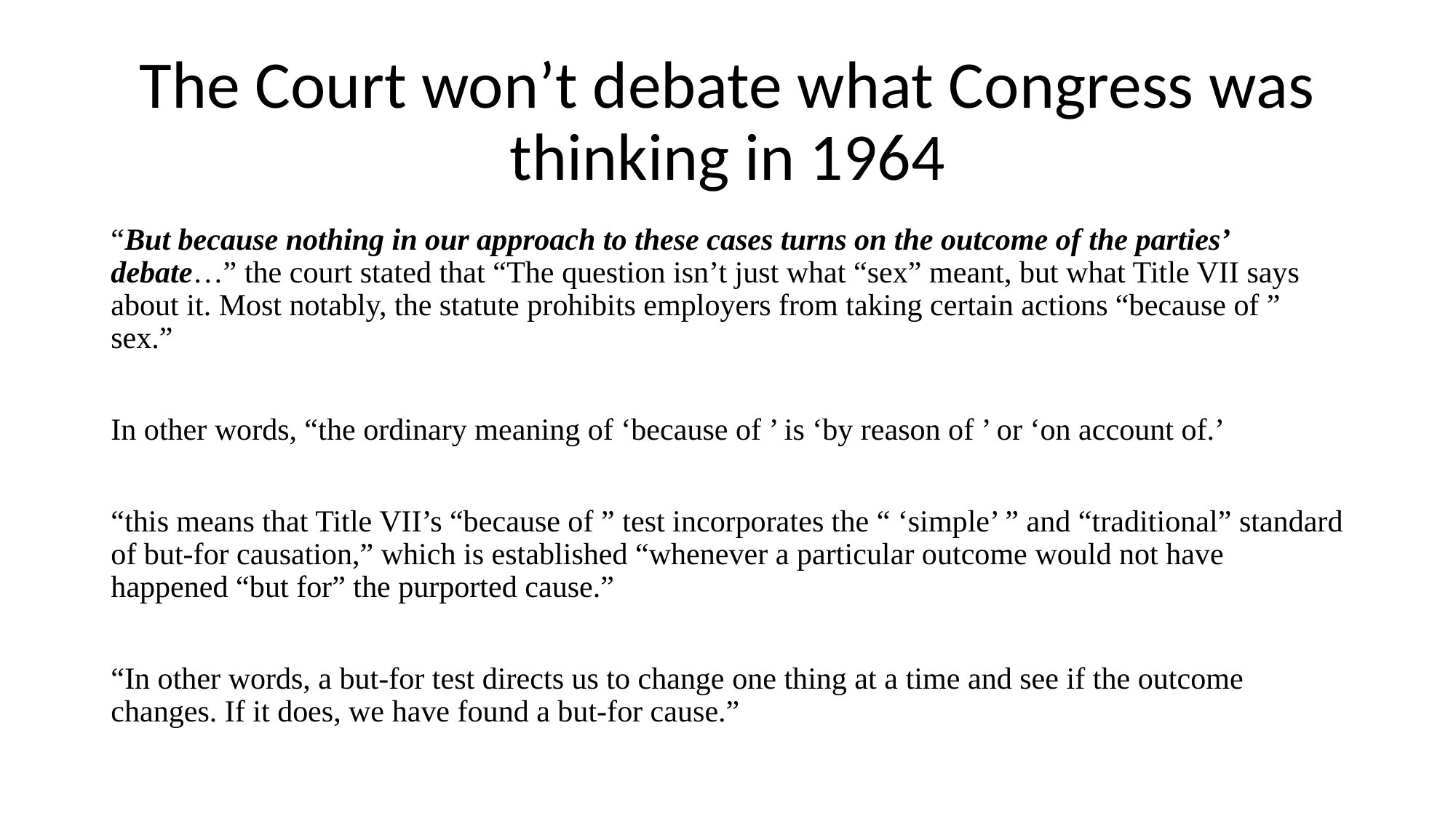

# The Court won’t debate what Congress was thinking in 1964
“But because nothing in our approach to these cases turns on the outcome of the parties’ debate…” the court stated that “The question isn’t just what “sex” meant, but what Title VII says about it. Most notably, the statute prohibits employers from taking certain actions “because of ” sex.”

In other words, “the ordinary meaning of ‘because of ’ is ‘by reason of ’ or ‘on account of.’

“this means that Title VII’s “because of ” test incorporates the “ ‘simple’ ” and “traditional” standard of but-for causation,” which is established “whenever a particular outcome would not have happened “but for” the purported cause.”

“In other words, a but-for test directs us to change one thing at a time and see if the outcome changes. If it does, we have found a but-for cause.”